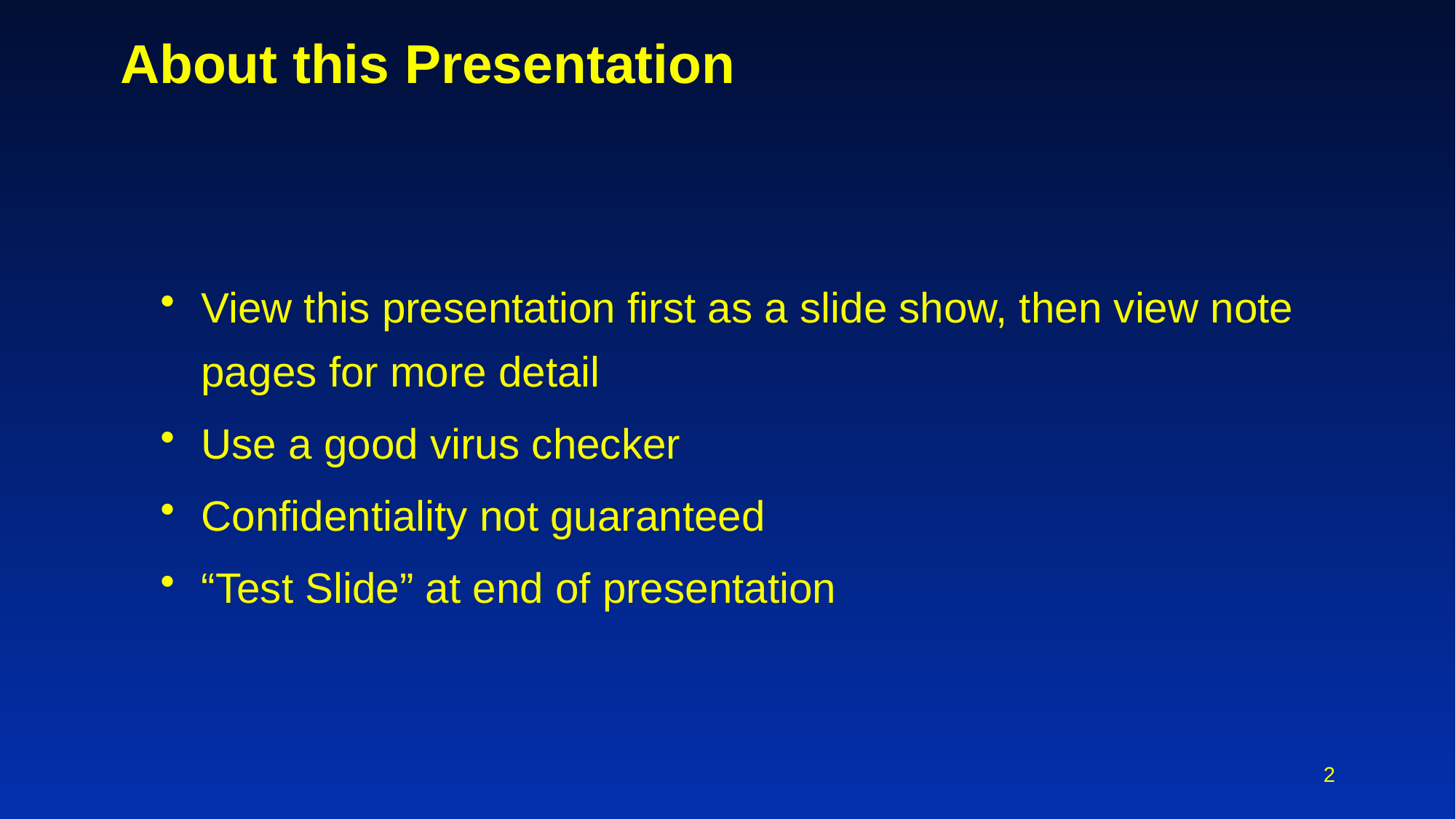

# About this Presentation
View this presentation first as a slide show, then view note pages for more detail
Use a good virus checker
Confidentiality not guaranteed
“Test Slide” at end of presentation
2